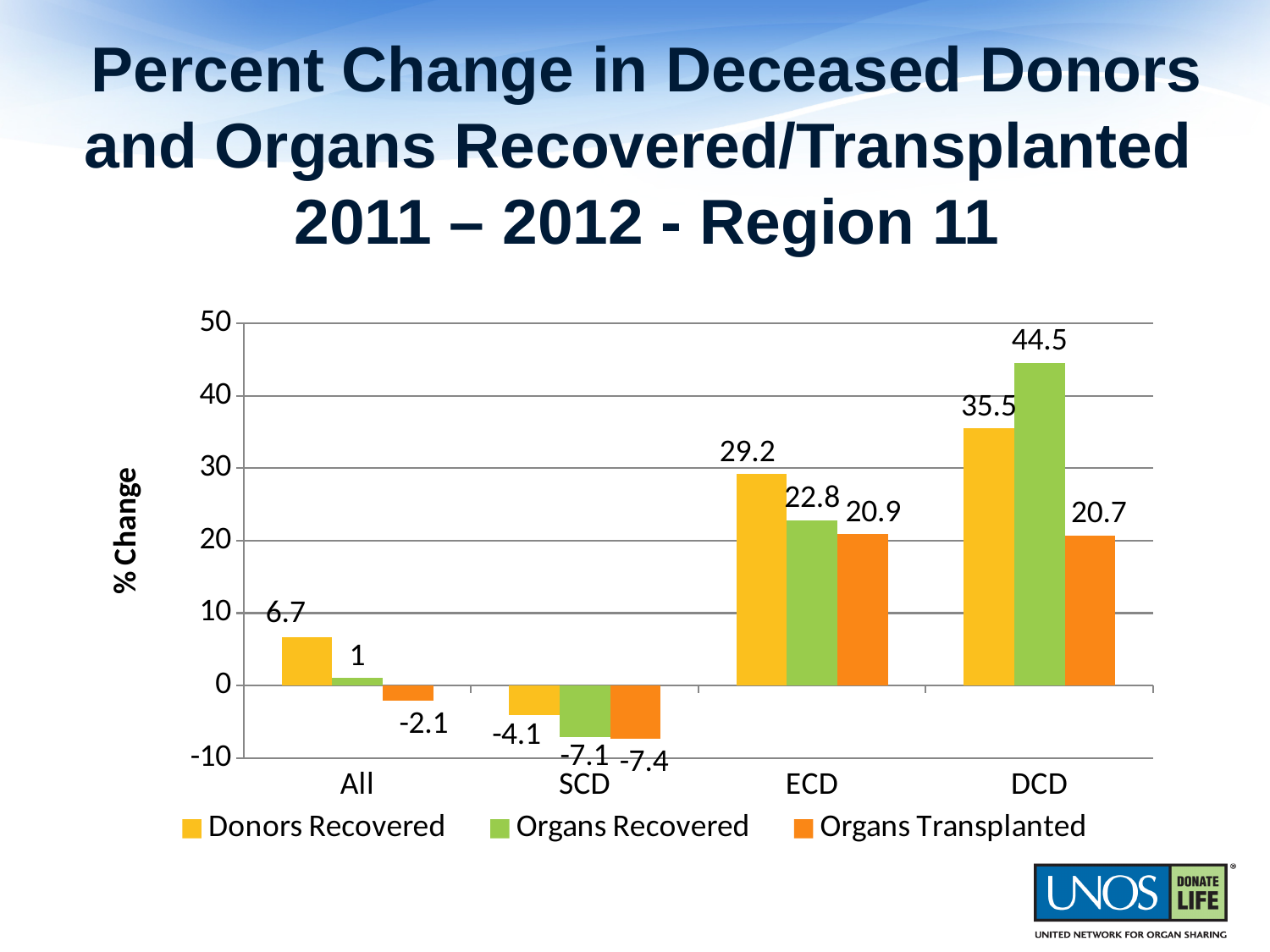

# Percent Change in Deceased Donors and Organs Recovered/Transplanted  2011 – 2012 - Region 11

### Chart

| Category | Donors Recovered | Organs Recovered | Organs Transplanted |
|---|---|---|---|
| All | 6.7 | 1.0 | -2.1 |
| SCD | -4.1 | -7.1 | -7.4 |
| ECD | 29.2 | 22.8 | 20.9 |
| DCD | 35.5 | 44.5 | 20.7 |